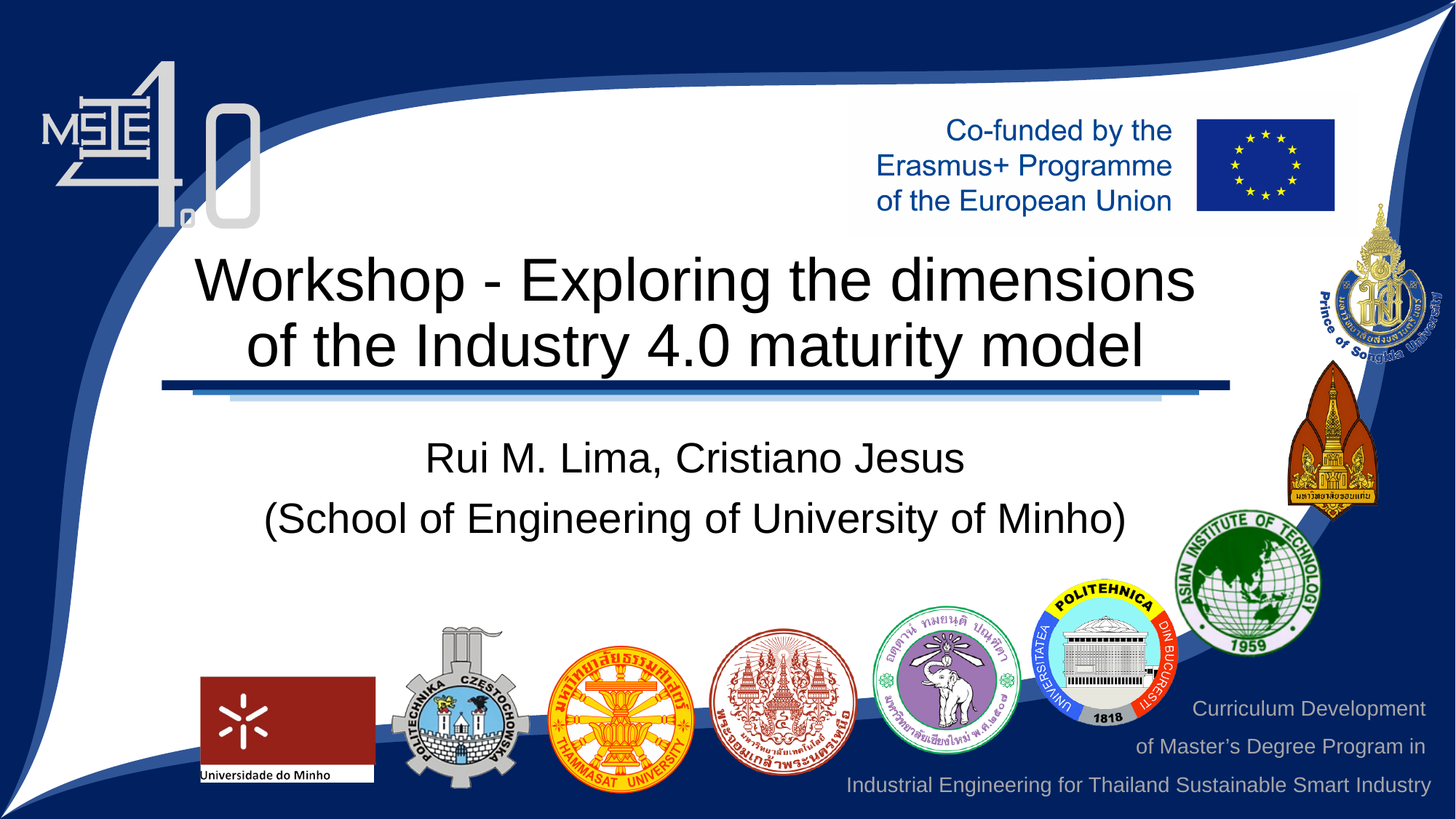

Workshop - Exploring the dimensions of the Industry 4.0 maturity model
Rui M. Lima, Cristiano Jesus
(School of Engineering of University of Minho)